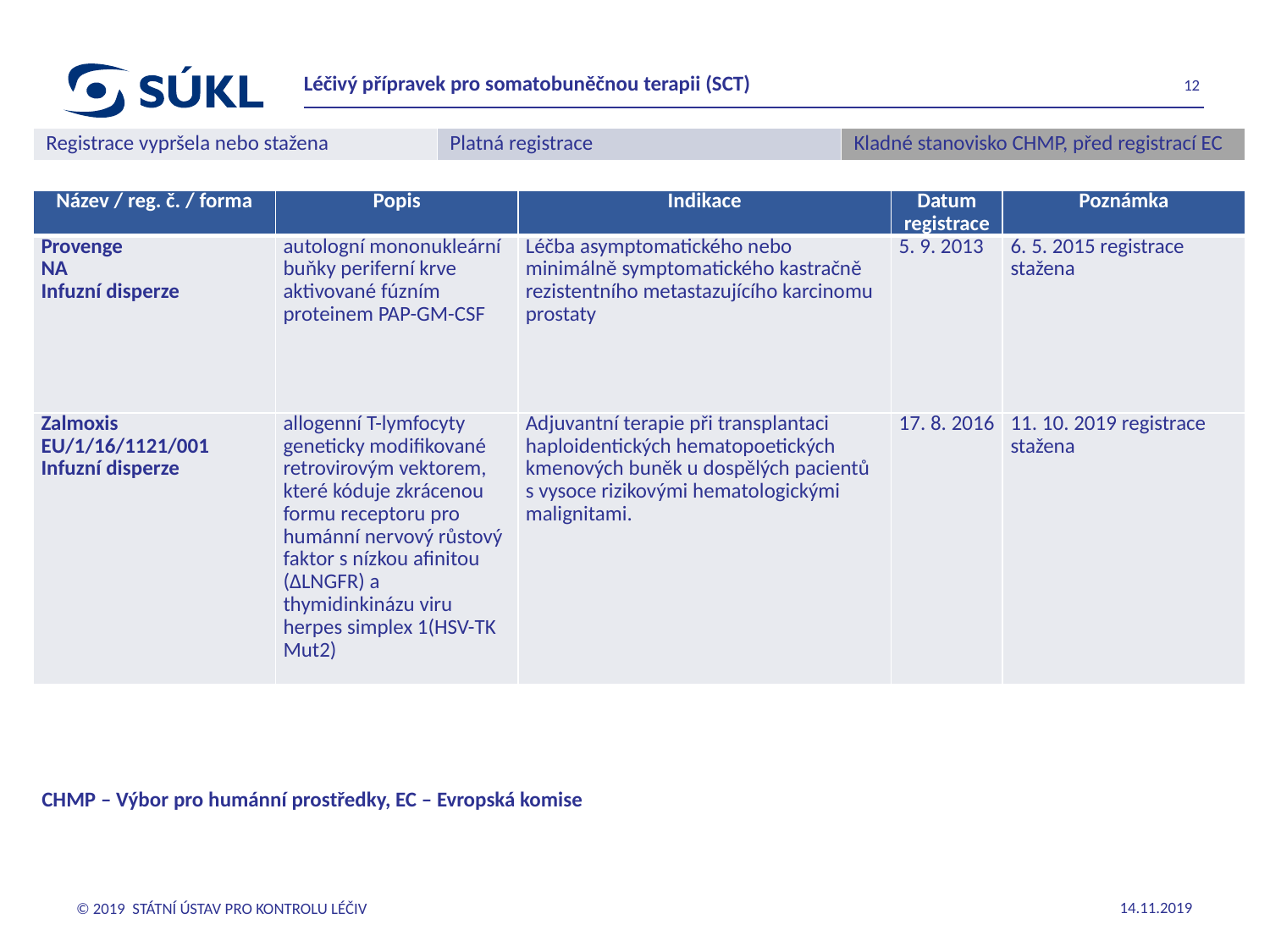

Léčivý přípravek pro somatobuněčnou terapii (SCT)
12
| Registrace vypršela nebo stažena | Platná registrace | Kladné stanovisko CHMP, před registrací EC |
| --- | --- | --- |
| Název / reg. č. / forma | Popis | Indikace | Datum registrace | Poznámka |
| --- | --- | --- | --- | --- |
| Provenge NA Infuzní disperze | autologní mononukleární buňky periferní krve aktivované fúzním proteinem PAP-GM-CSF | Léčba asymptomatického nebo minimálně symptomatického kastračně rezistentního metastazujícího karcinomu prostaty | 5. 9. 2013 | 6. 5. 2015 registrace stažena |
| Zalmoxis EU/1/16/1121/001 Infuzní disperze | allogenní T-lymfocyty geneticky modifikované retrovirovým vektorem, které kóduje zkrácenou formu receptoru pro humánní nervový růstový faktor s nízkou afinitou (ΔLNGFR) a thymidinkinázu viru herpes simplex 1(HSV-TK Mut2) | Adjuvantní terapie při transplantaci haploidentických hematopoetických kmenových buněk u dospělých pacientů s vysoce rizikovými hematologickými malignitami. | 17. 8. 2016 | 11. 10. 2019 registrace stažena |
| CHMP – Výbor pro humánní prostředky, EC – Evropská komise |
| --- |
© 2019  STÁTNÍ ÚSTAV PRO KONTROLU LÉČIV
14.11.2019